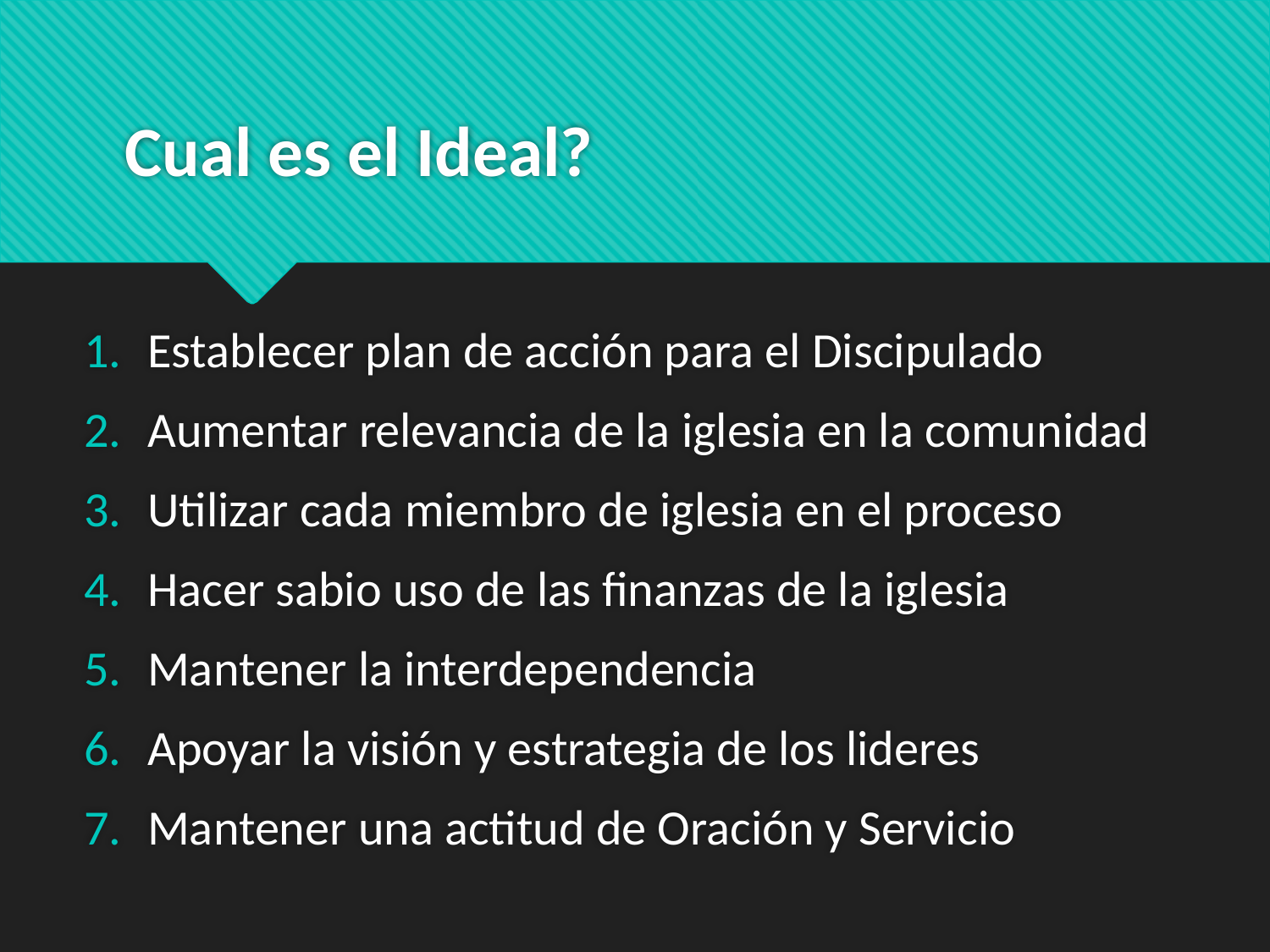

# Cual es el Ideal?
Establecer plan de acción para el Discipulado
Aumentar relevancia de la iglesia en la comunidad
Utilizar cada miembro de iglesia en el proceso
Hacer sabio uso de las finanzas de la iglesia
Mantener la interdependencia
Apoyar la visión y estrategia de los lideres
Mantener una actitud de Oración y Servicio